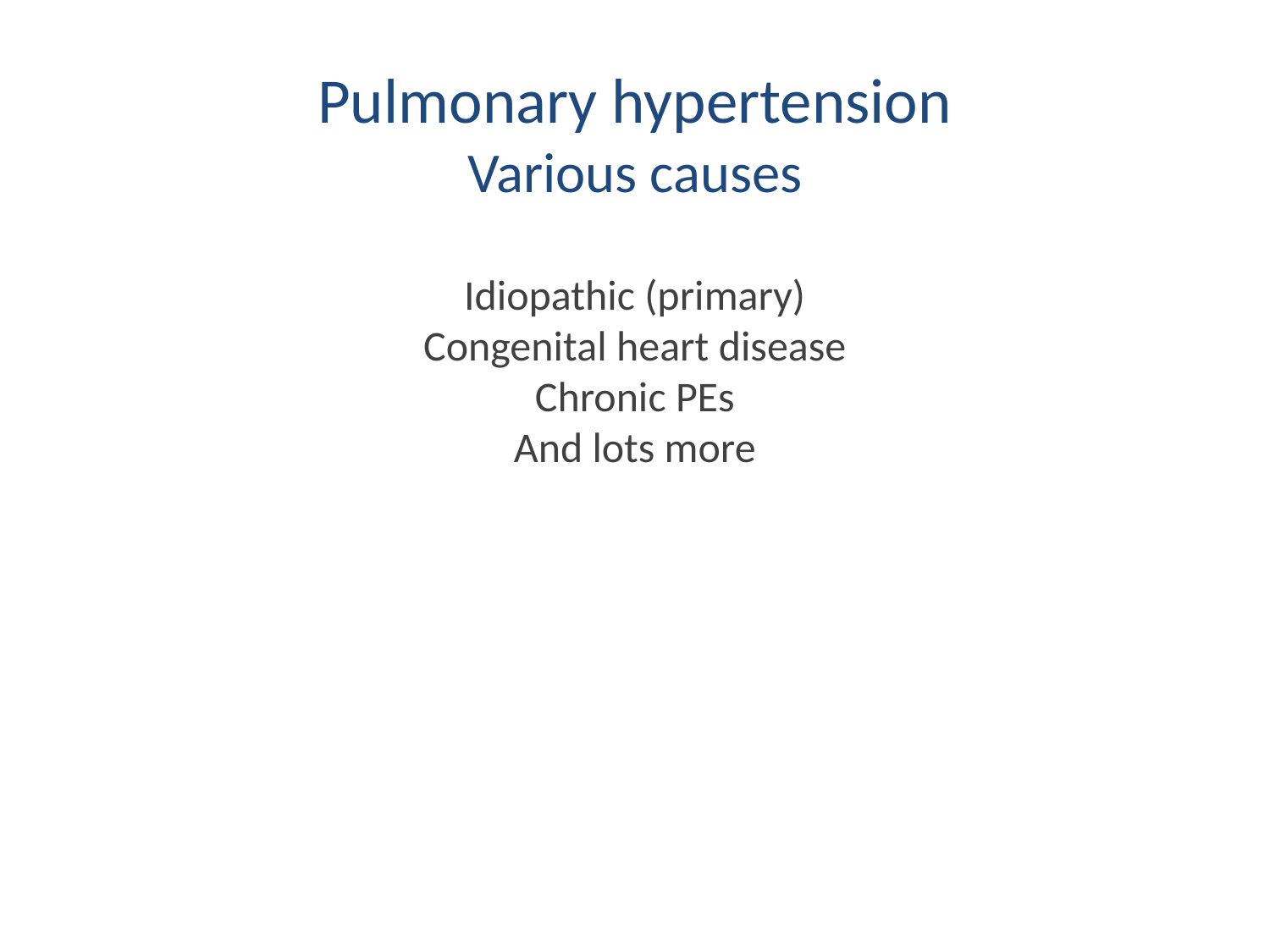

# Pulmonary hypertension Various causes
Idiopathic (primary)
Congenital heart disease
Chronic PEs
And lots more